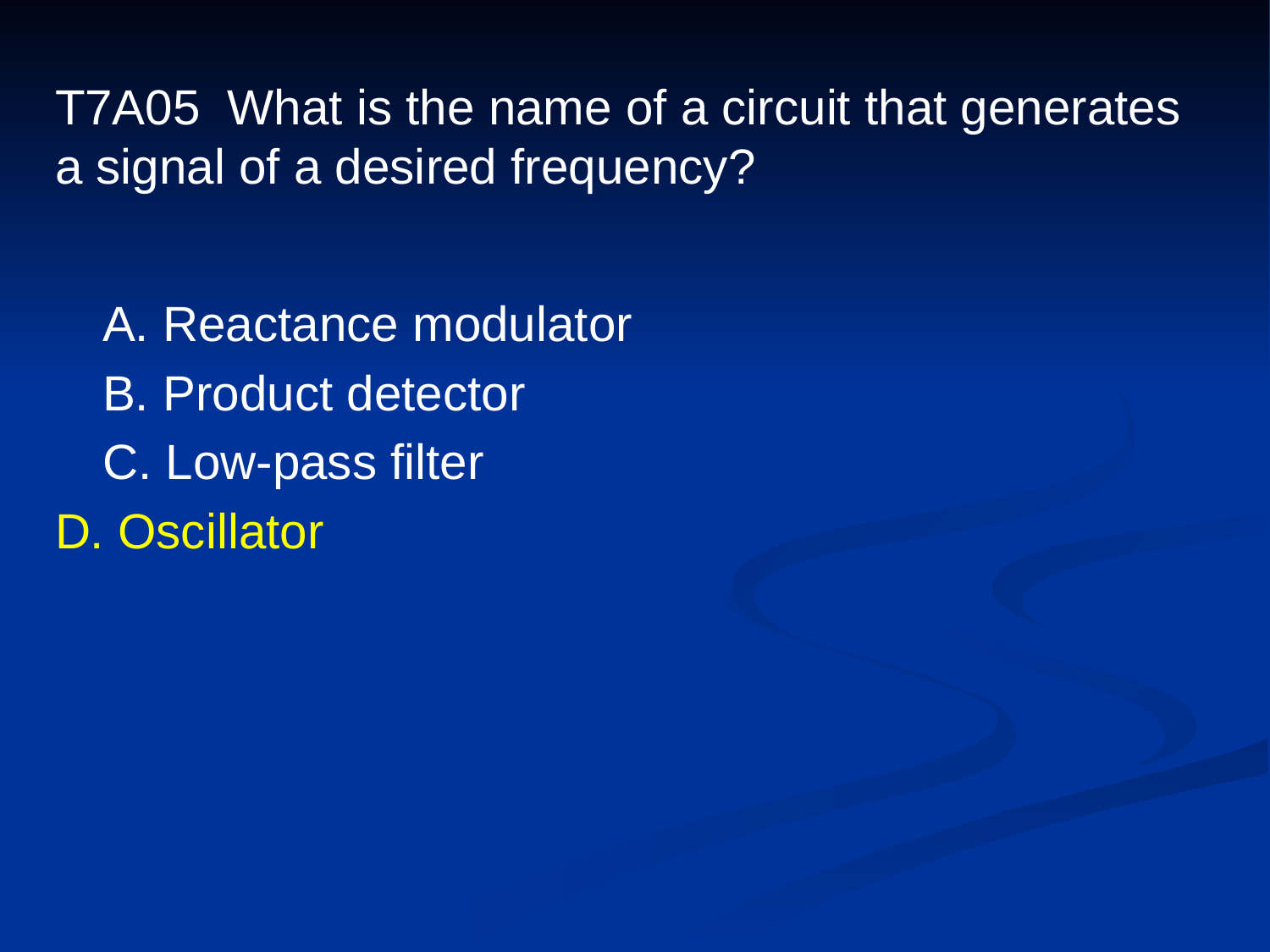

# T7A05  What is the name of a circuit that generates a signal of a desired frequency?
	A. Reactance modulator
	B. Product detector
	C. Low-pass filter
D. Oscillator